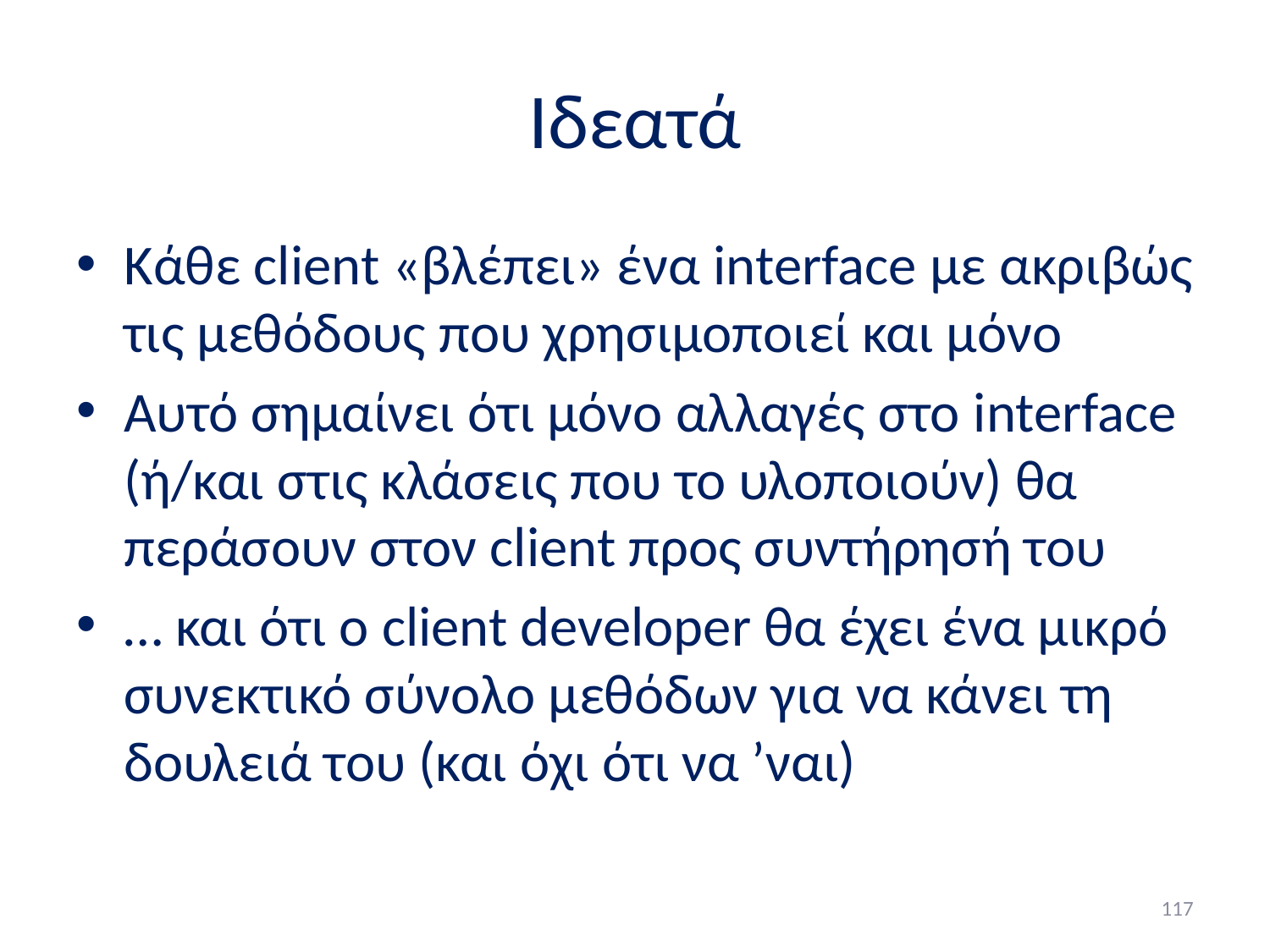

# Ιδεατά
Κάθε client «βλέπει» ένα interface με ακριβώς τις μεθόδους που χρησιμοποιεί και μόνο
Αυτό σημαίνει ότι μόνο αλλαγές στο interface (ή/και στις κλάσεις που το υλοποιούν) θα περάσουν στον client προς συντήρησή του
… και ότι ο client developer θα έχει ένα μικρό συνεκτικό σύνολο μεθόδων για να κάνει τη δουλειά του (και όχι ότι να ’ναι)
117